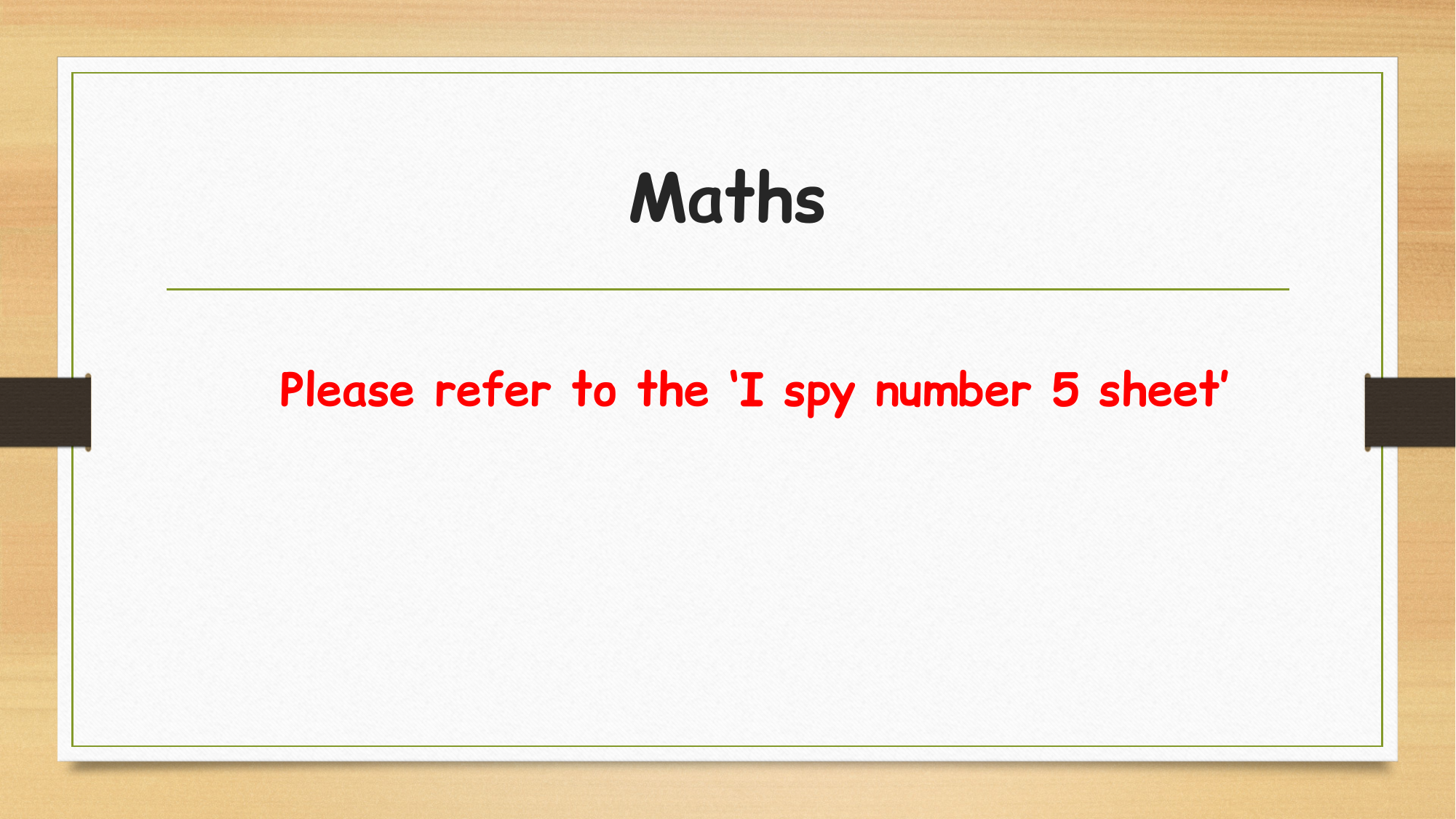

# Maths
Please refer to the ‘I spy number 5 sheet’